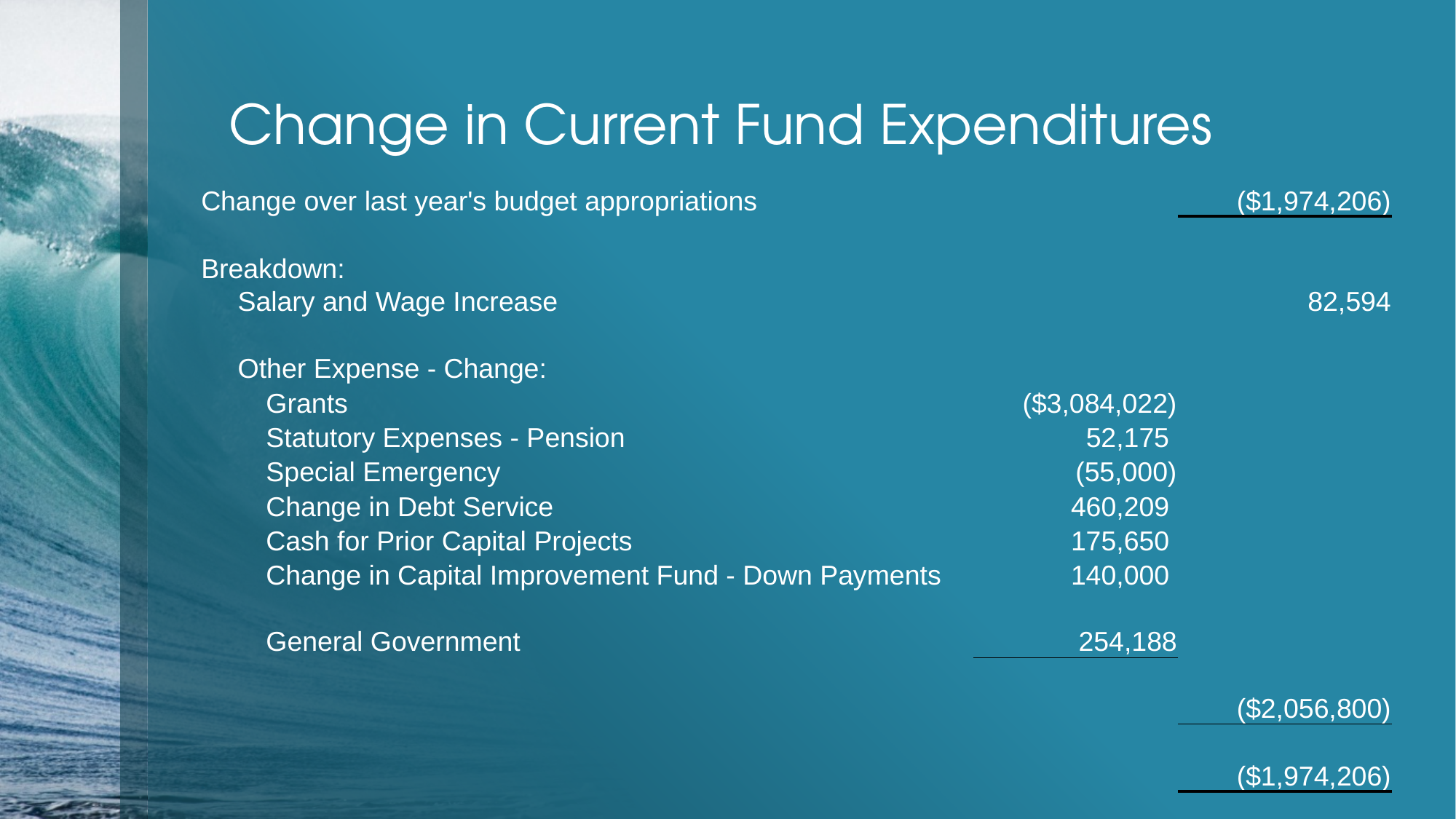

# Change in Current Fund Expenditures
| Change over last year's budget appropriations |  |  |  |  |  | ($1,974,206) |
| --- | --- | --- | --- | --- | --- | --- |
|  |  |  |  |  |  |  |
| Breakdown: |  |  |  |  |  |  |
|  | Salary and Wage Increase |  |  |  |  | 82,594 |
|  |  |  |  |  |  |  |
|  | Other Expense - Change: |  |  |  |  |  |
|  |  | Grants |  |  | ($3,084,022) |  |
|  |  | Statutory Expenses - Pension |  |  | 52,175 |  |
|  |  | Special Emergency |  |  | (55,000) |  |
|  |  | Change in Debt Service |  |  | 460,209 |  |
|  |  | Cash for Prior Capital Projects |  |  | 175,650 |  |
|  |  | Change in Capital Improvement Fund - Down Payments |  |  | 140,000 |  |
|  |  |  |  |  |  |  |
|  |  | General Government |  |  | 254,188 |  |
|  |  |  |  |  |  |  |
|  |  |  |  |  |  | ($2,056,800) |
|  |  |  |  |  |  |  |
|  |  |  |  |  |  | ($1,974,206) |